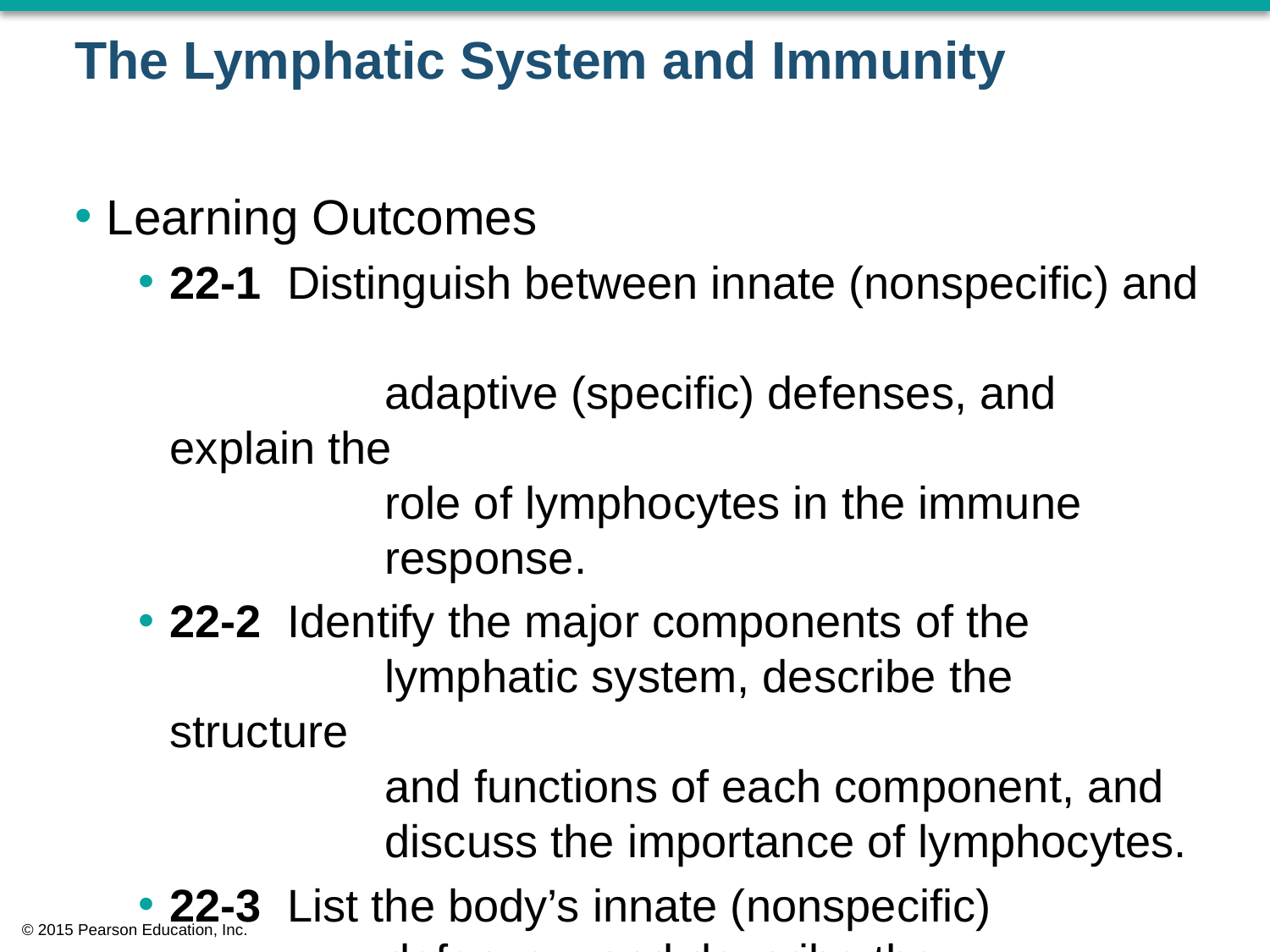

# The Lymphatic System and Immunity
Learning Outcomes
22-1  Distinguish between innate (nonspecific) and
	adaptive (specific) defenses, and explain the
	role of lymphocytes in the immune
	response.
22-2  Identify the major components of the
	lymphatic system, describe the structure
	and functions of each component, and
	discuss the importance of lymphocytes.
22-3  List the body’s innate (nonspecific)
	defenses, and describe the components,
	mechanisms, and functions of each.